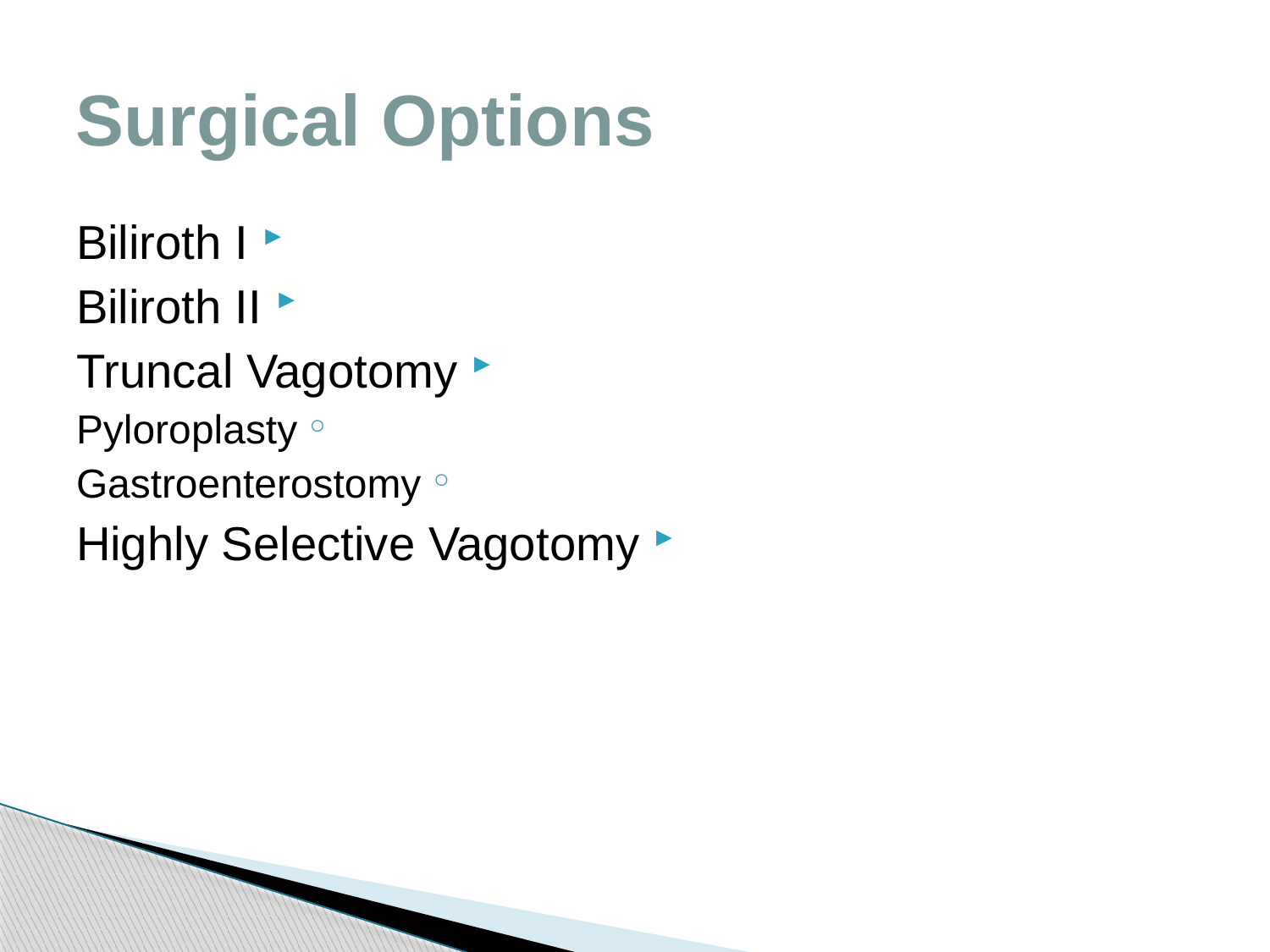

# Surgical Options
Biliroth I
Biliroth II
Truncal Vagotomy
Pyloroplasty
Gastroenterostomy
Highly Selective Vagotomy